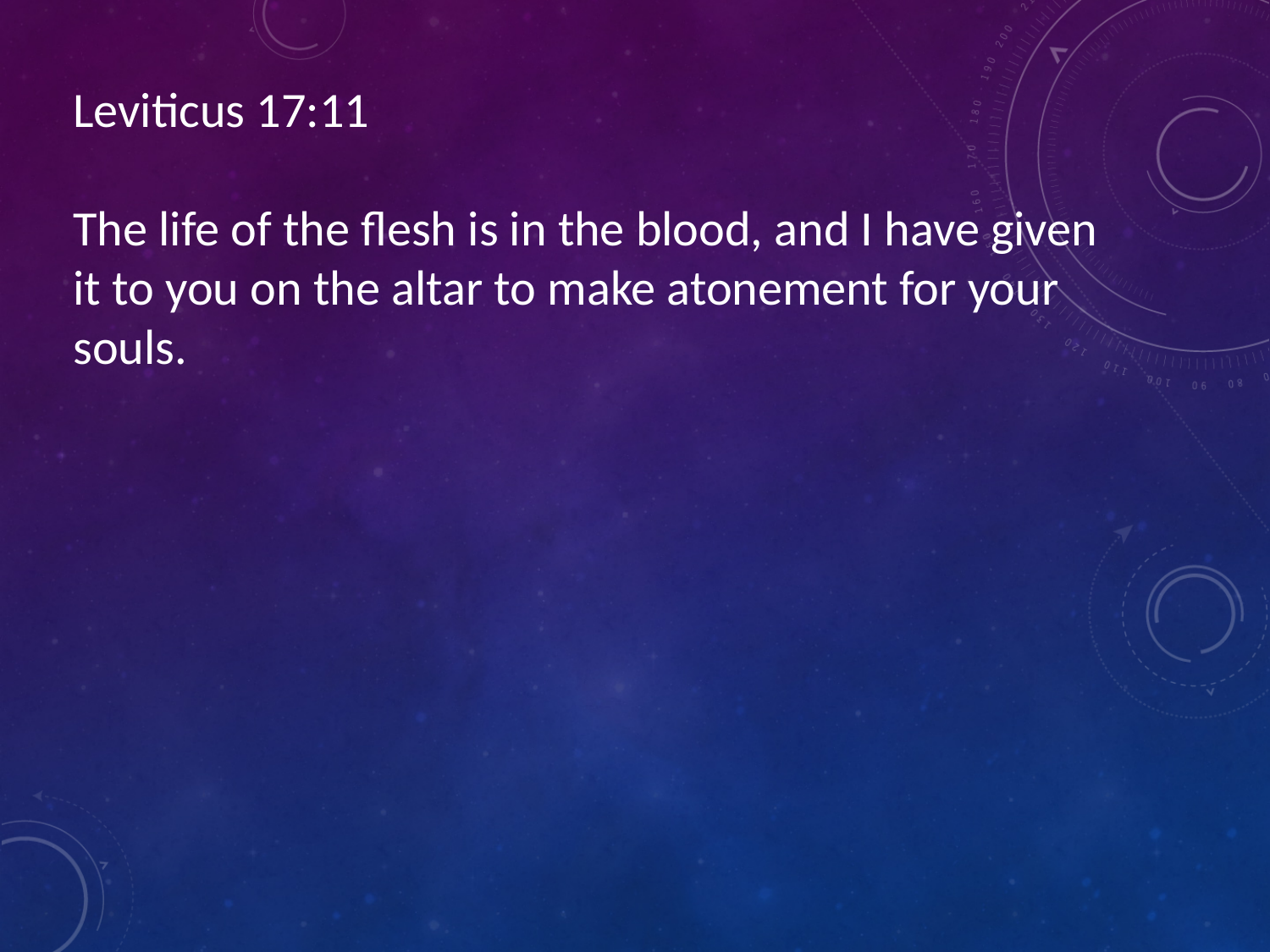

Leviticus 17:11

The life of the flesh is in the blood, and I have given it to you on the altar to make atonement for your souls.